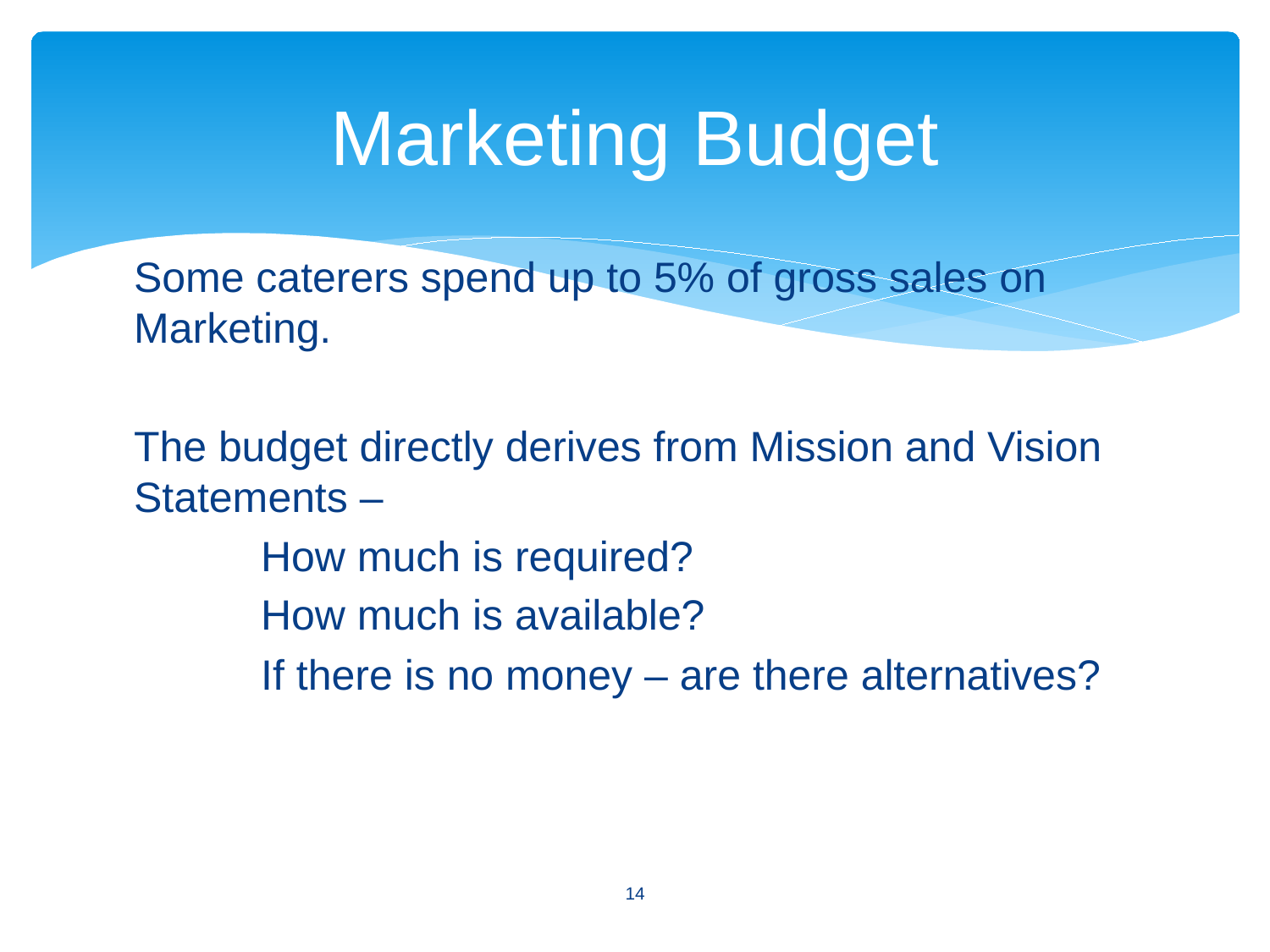

# Marketing Budget
Some caterers spend up to 5% of gross sales on Marketing.

The budget directly derives from Mission and Vision Statements –
	How much is required?
	How much is available?
	If there is no money – are there alternatives?

14